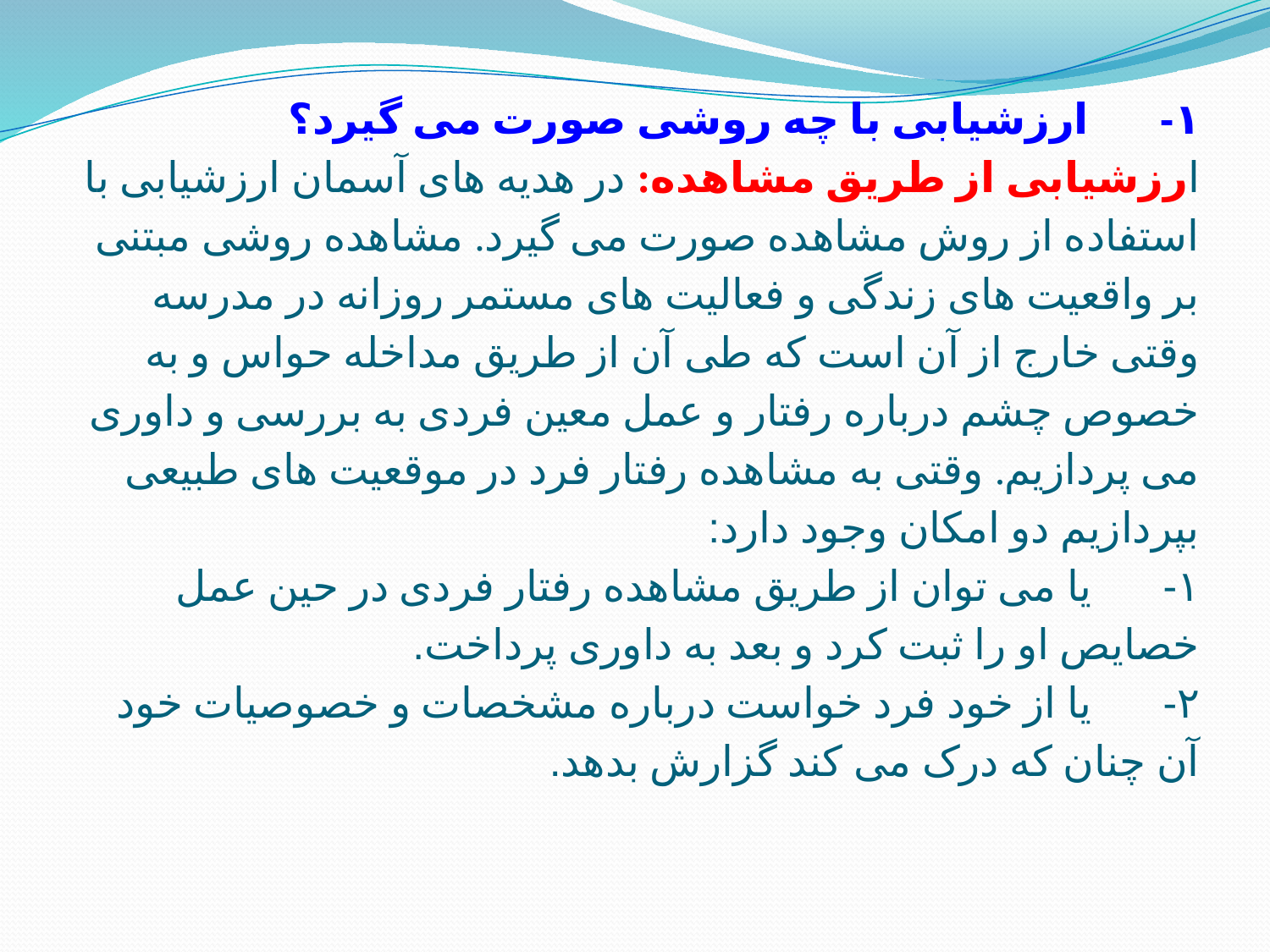

# ۱-      ارزشیابی با چه روشی صورت می گیرد؟ ارزشیابی از طریق مشاهده: در هدیه های آسمان ارزشیابی با استفاده از روش مشاهده صورت می گیرد. مشاهده روشی مبتنی بر واقعیت های زندگی و فعالیت های مستمر روزانه در مدرسه وقتی خارج از آن است که طی آن از طریق مداخله حواس و به خصوص چشم درباره رفتار و عمل معین فردی به بررسی و داوری می پردازیم. وقتی به مشاهده رفتار فرد در موقعیت های طبیعی بپردازیم دو امکان وجود دارد: ۱-      یا می توان از طریق مشاهده رفتار فردی در حین عمل خصایص او را ثبت کرد و بعد به داوری پرداخت. ۲-      یا از خود فرد خواست درباره مشخصات و خصوصیات خود آن چنان که درک می کند گزارش بدهد.